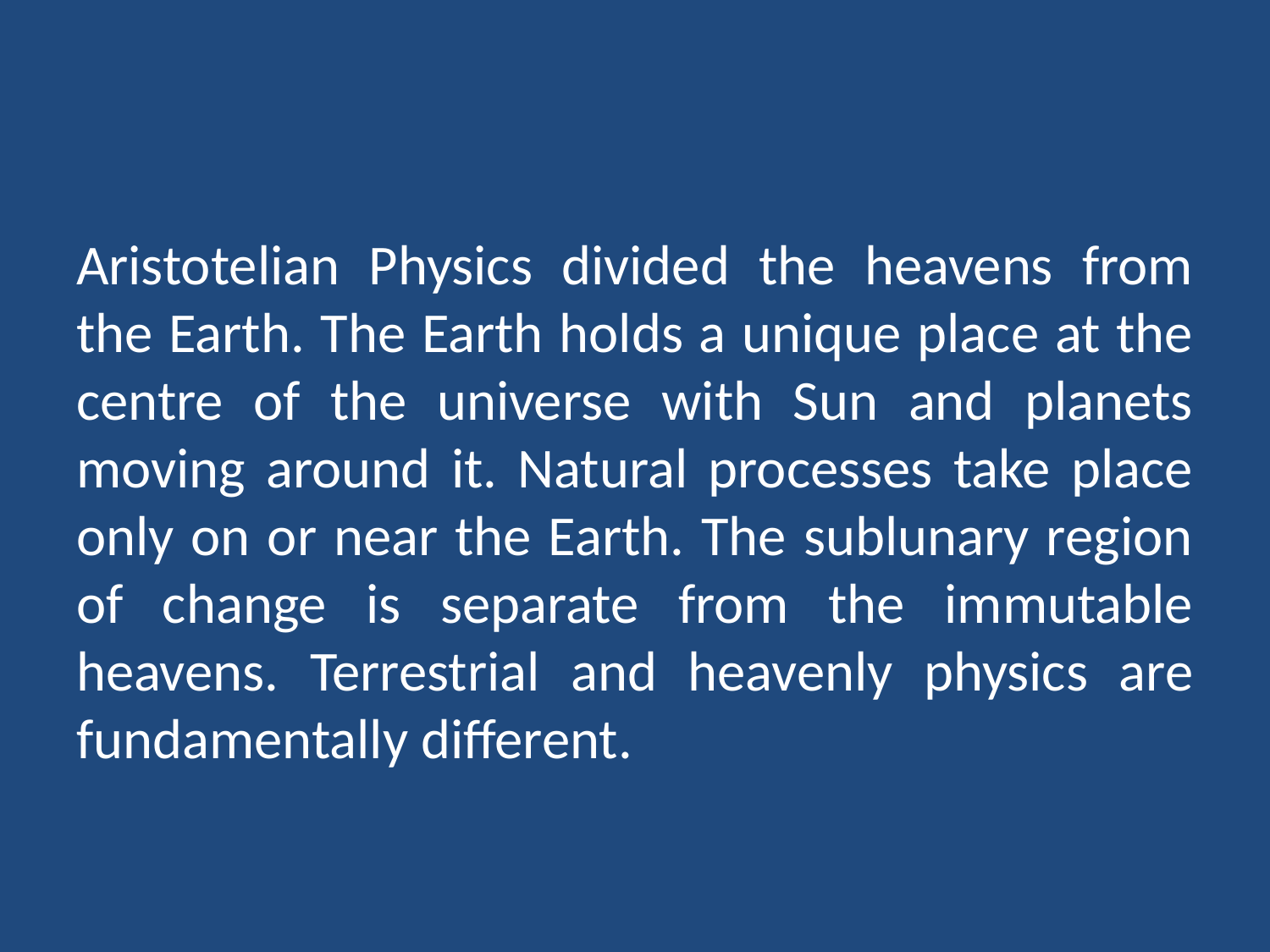

#
Aristotelian Physics divided the heavens from the Earth. The Earth holds a unique place at the centre of the universe with Sun and planets moving around it. Natural processes take place only on or near the Earth. The sublunary region of change is separate from the immutable heavens. Terrestrial and heavenly physics are fundamentally different.